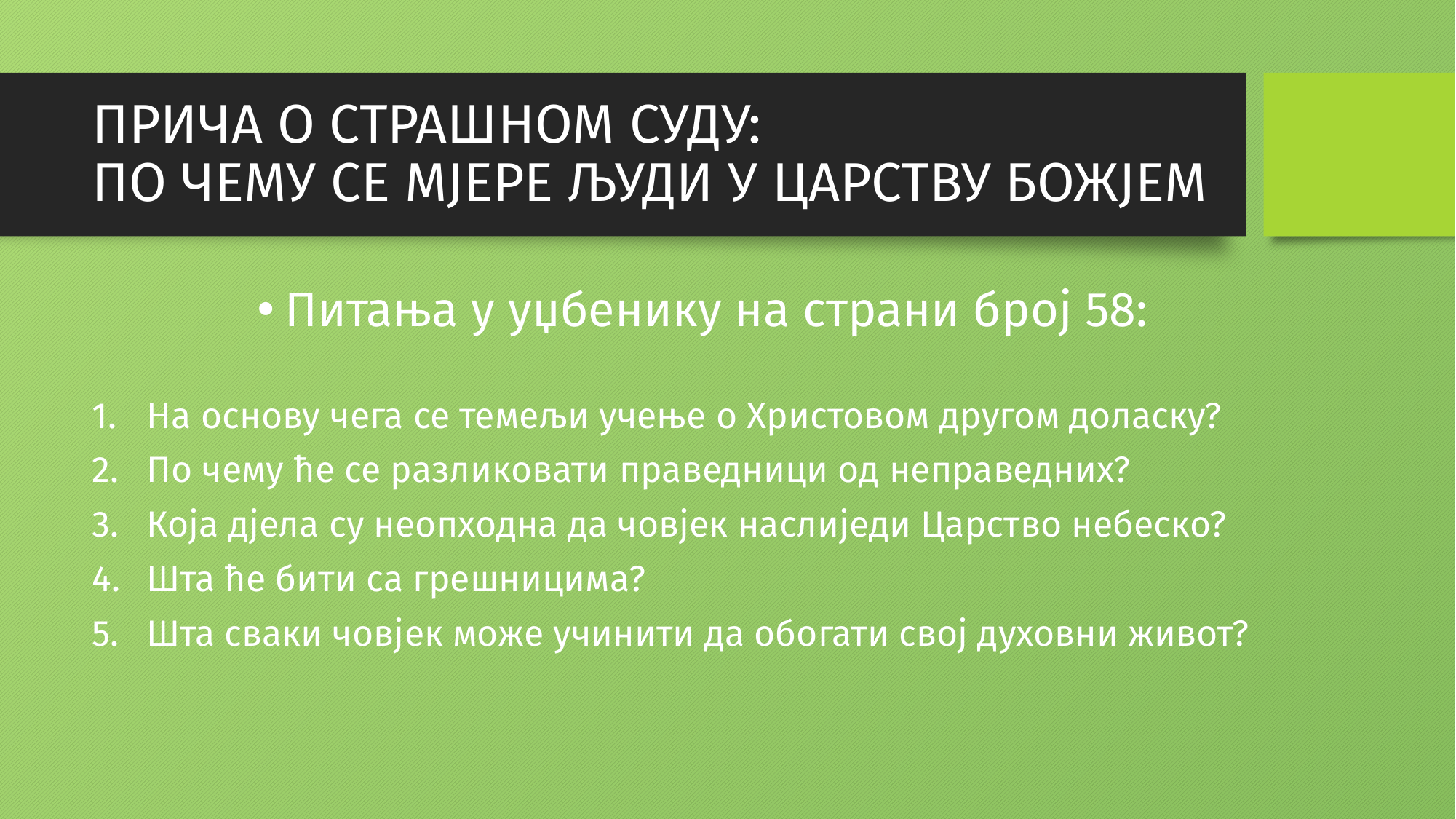

# ПРИЧА О СТРАШНОМ СУДУ: ПО ЧЕМУ СЕ МЈЕРЕ ЉУДИ У ЦАРСТВУ БОЖЈЕМ
Питања у уџбенику на страни број 58:

На основу чега се темељи учење о Христовом другом доласку?
По чему ће се разликовати праведници од неправедних?
Која дјела су неопходна да човјек наслиједи Царство небеско?
Шта ће бити са грешницима?
Шта сваки човјек може учинити да обогати свој духовни живот?